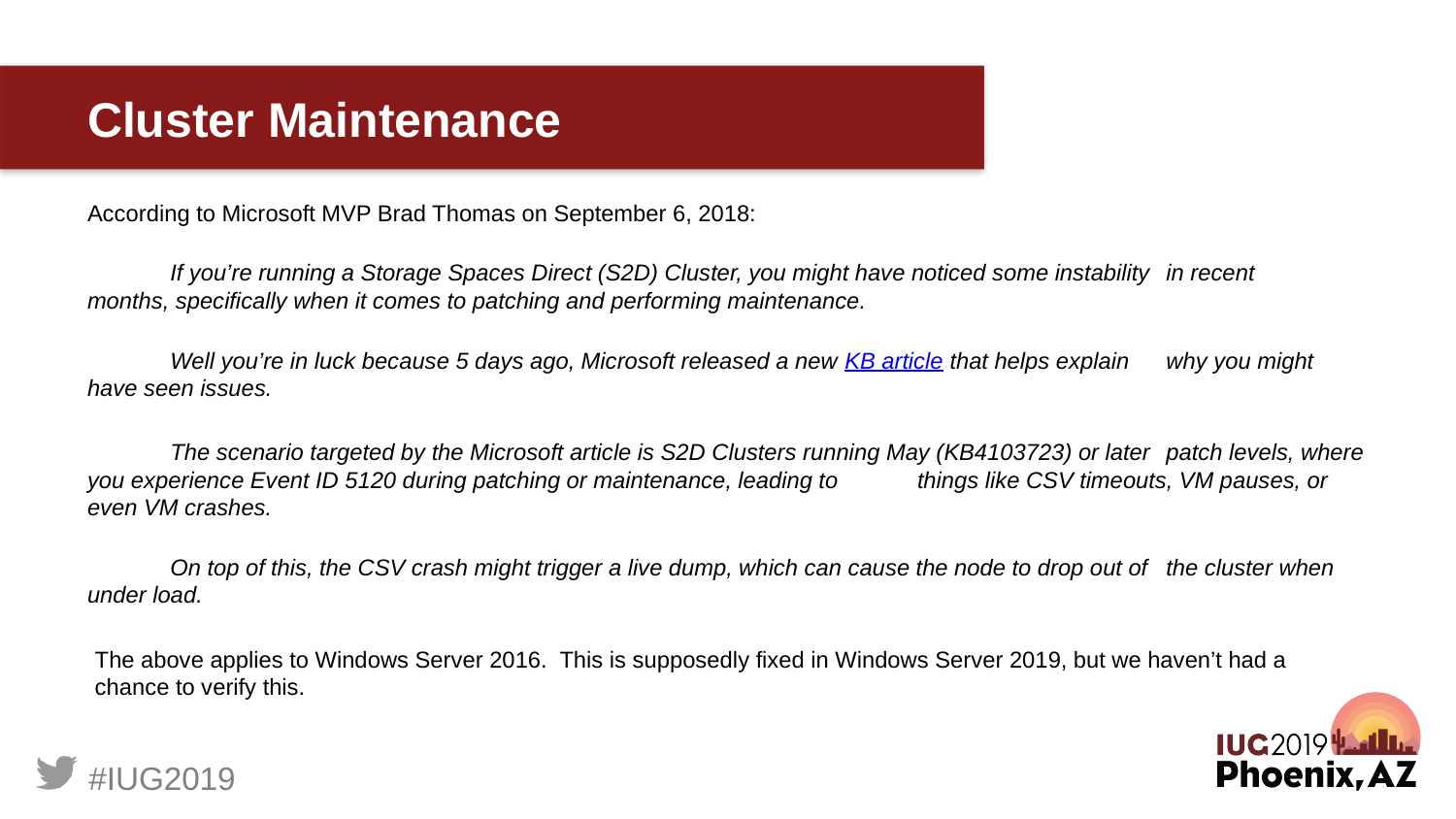

# Cluster Maintenance
According to Microsoft MVP Brad Thomas on September 6, 2018:
	If you’re running a Storage Spaces Direct (S2D) Cluster, you might have noticed some instability 	in recent months, specifically when it comes to patching and performing maintenance.
	Well you’re in luck because 5 days ago, Microsoft released a new KB article that helps explain 	why you might have seen issues.

	The scenario targeted by the Microsoft article is S2D Clusters running May (KB4103723) or later 	patch levels, where you experience Event ID 5120 during patching or maintenance, leading to 	things like CSV timeouts, VM pauses, or even VM crashes.
	On top of this, the CSV crash might trigger a live dump, which can cause the node to drop out of 	the cluster when under load.

The above applies to Windows Server 2016.  This is supposedly fixed in Windows Server 2019, but we haven’t had a chance to verify this.